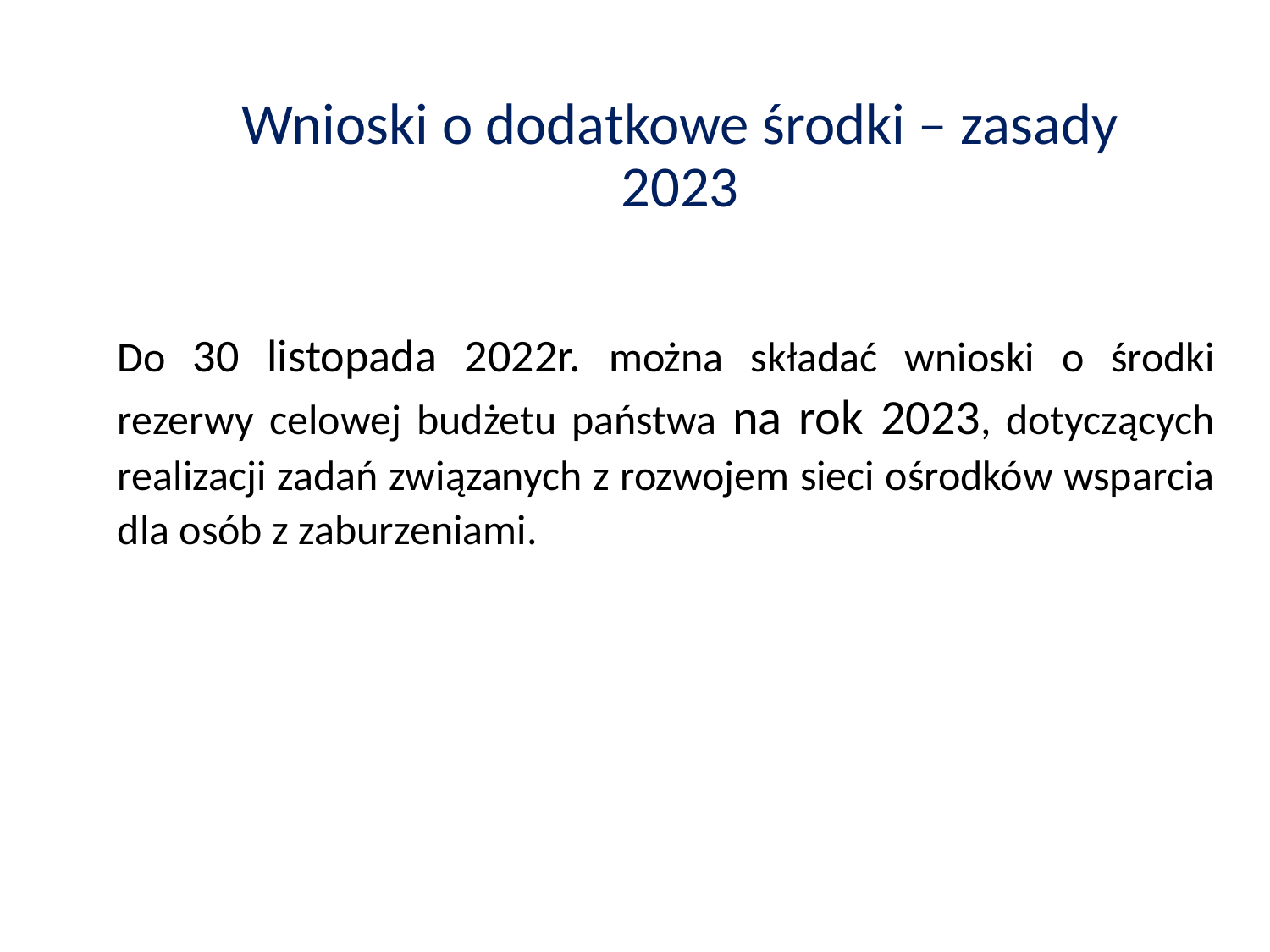

# Wnioski o dodatkowe środki – zasady 2023
Do 30 listopada 2022r. można składać wnioski o środki rezerwy celowej budżetu państwa na rok 2023, dotyczących realizacji zadań związanych z rozwojem sieci ośrodków wsparcia dla osób z zaburzeniami.